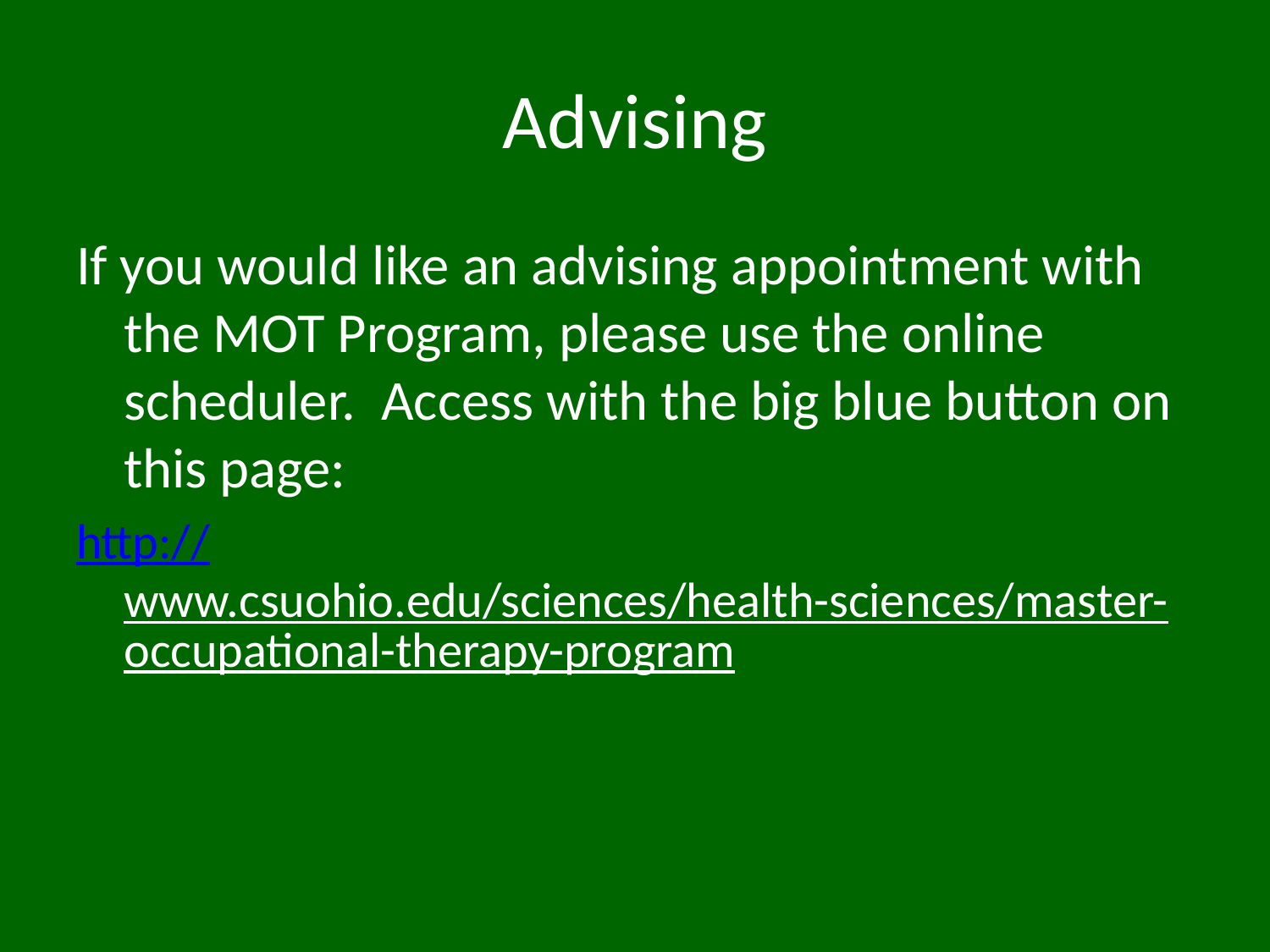

# Advising
If you would like an advising appointment with the MOT Program, please use the online scheduler.  Access with the big blue button on this page:
http://www.csuohio.edu/sciences/health-sciences/master-occupational-therapy-program